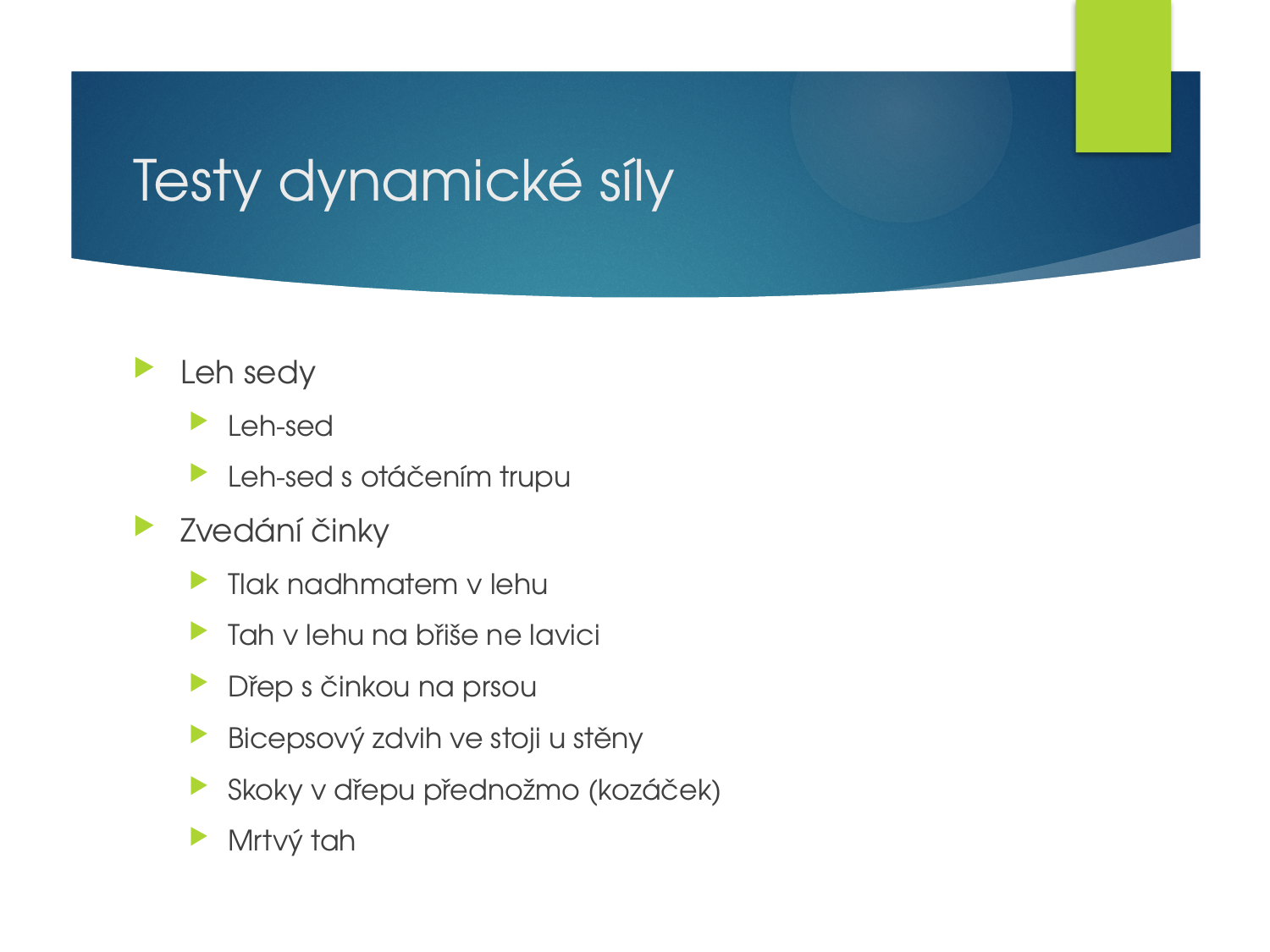

# Testy dynamické síly
Leh sedy
Leh-sed
Leh-sed s otáčením trupu
Zvedání činky
Tlak nadhmatem v lehu
Tah v lehu na břiše ne lavici
Dřep s činkou na prsou
Bicepsový zdvih ve stoji u stěny
Skoky v dřepu přednožmo (kozáček)
Mrtvý tah